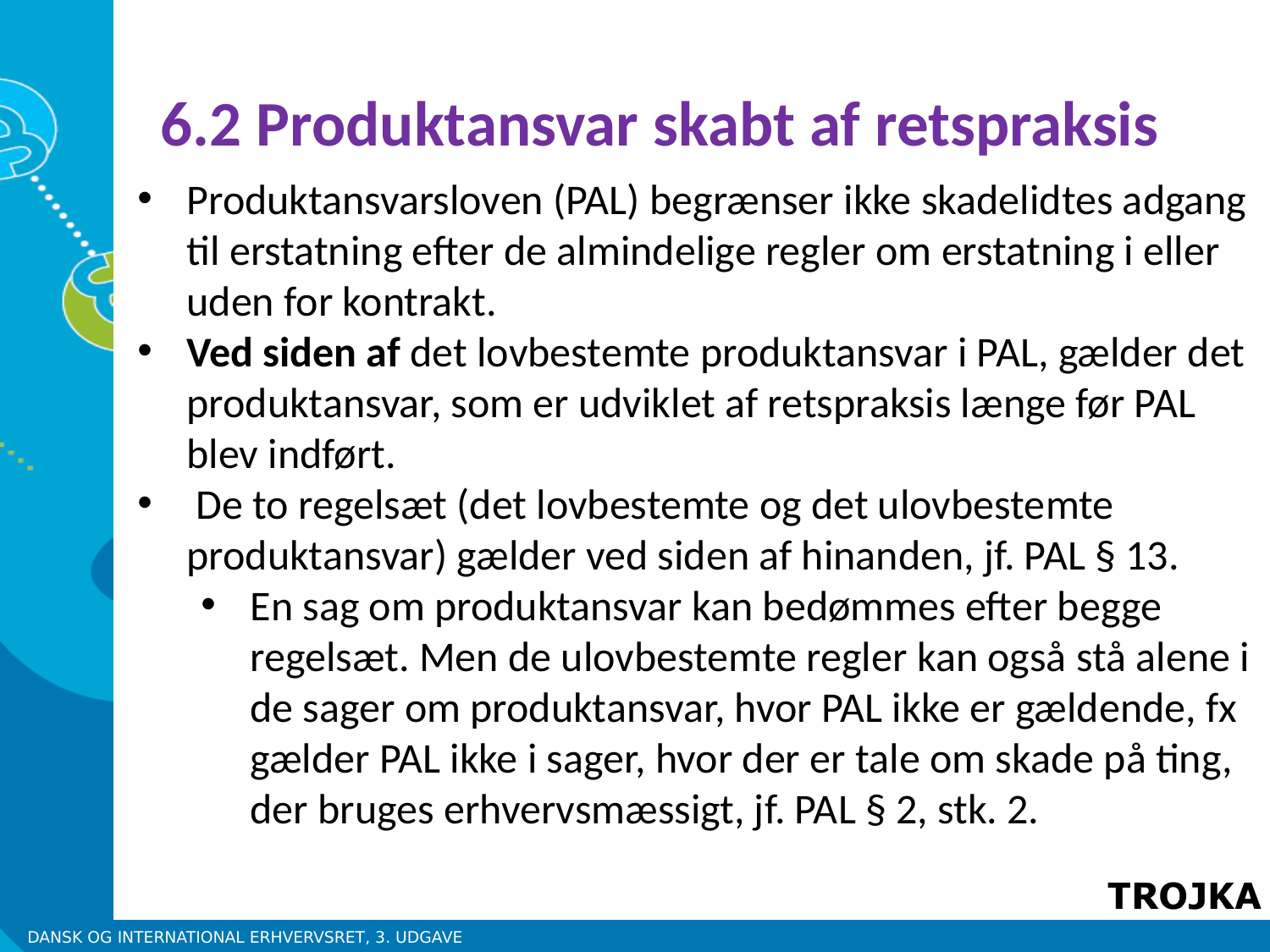

6.2 Produktansvar skabt af retspraksis
Produktansvarsloven (PAL) begrænser ikke skadelidtes adgang til erstatning efter de almindelige regler om erstatning i eller uden for kontrakt.
Ved siden af det lovbestemte produktansvar i PAL, gælder det produktansvar, som er udviklet af retspraksis længe før PAL blev indført.
 De to regelsæt (det lovbestemte og det ulovbestemte produktansvar) gælder ved siden af hinanden, jf. PAL § 13.
En sag om produktansvar kan bedømmes efter begge regelsæt. Men de ulovbestemte regler kan også stå alene i de sager om produktansvar, hvor PAL ikke er gældende, fx gælder PAL ikke i sager, hvor der er tale om skade på ting, der bruges erhvervsmæssigt, jf. PAL § 2, stk. 2.